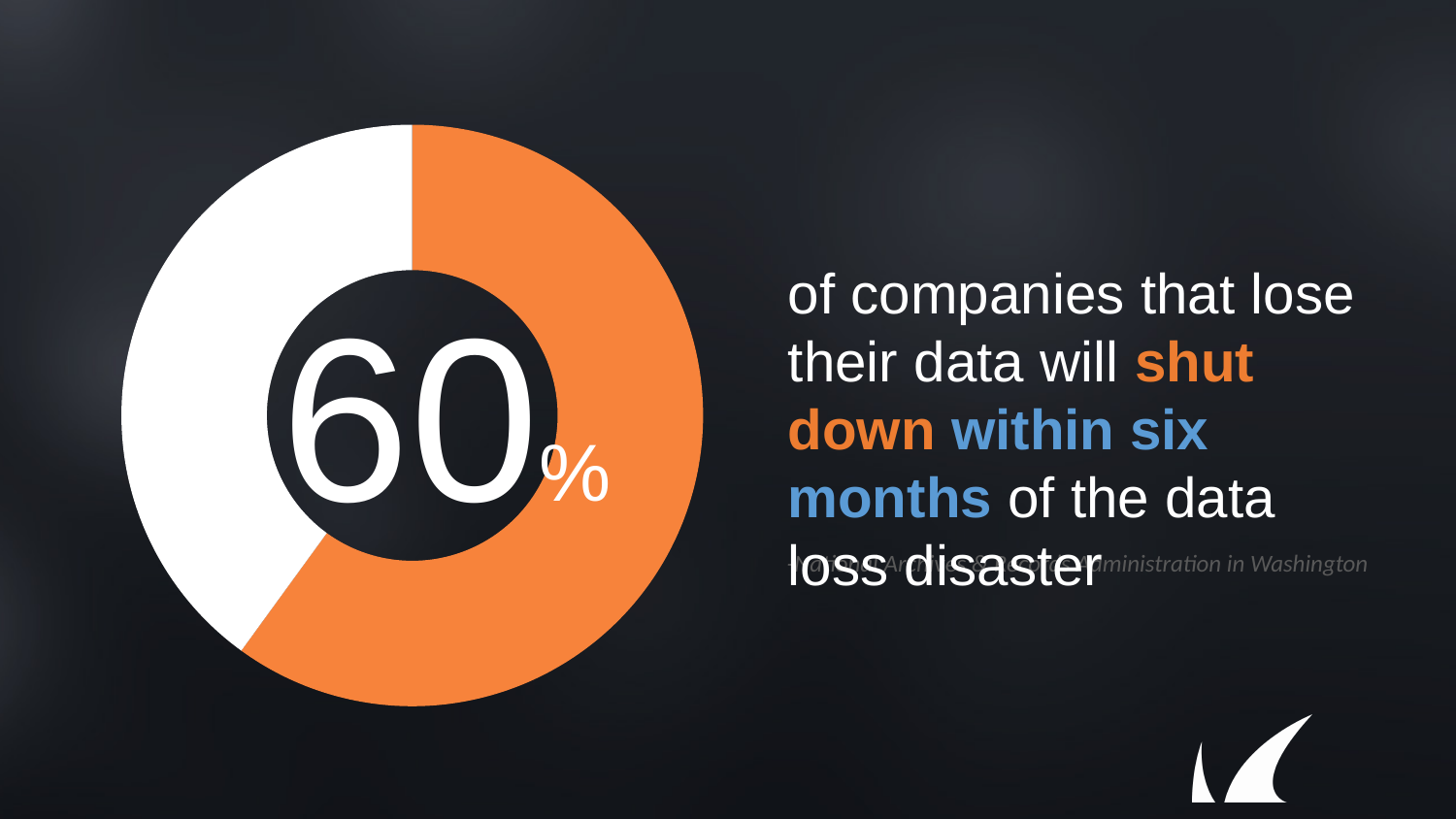

### Chart

| Category | DataLoss |
|---|---|
| DataLoss | 0.6 |
60%
of companies that lose their data will shut down within six months of the data loss disaster
-National Archives & Records Administration in Washington